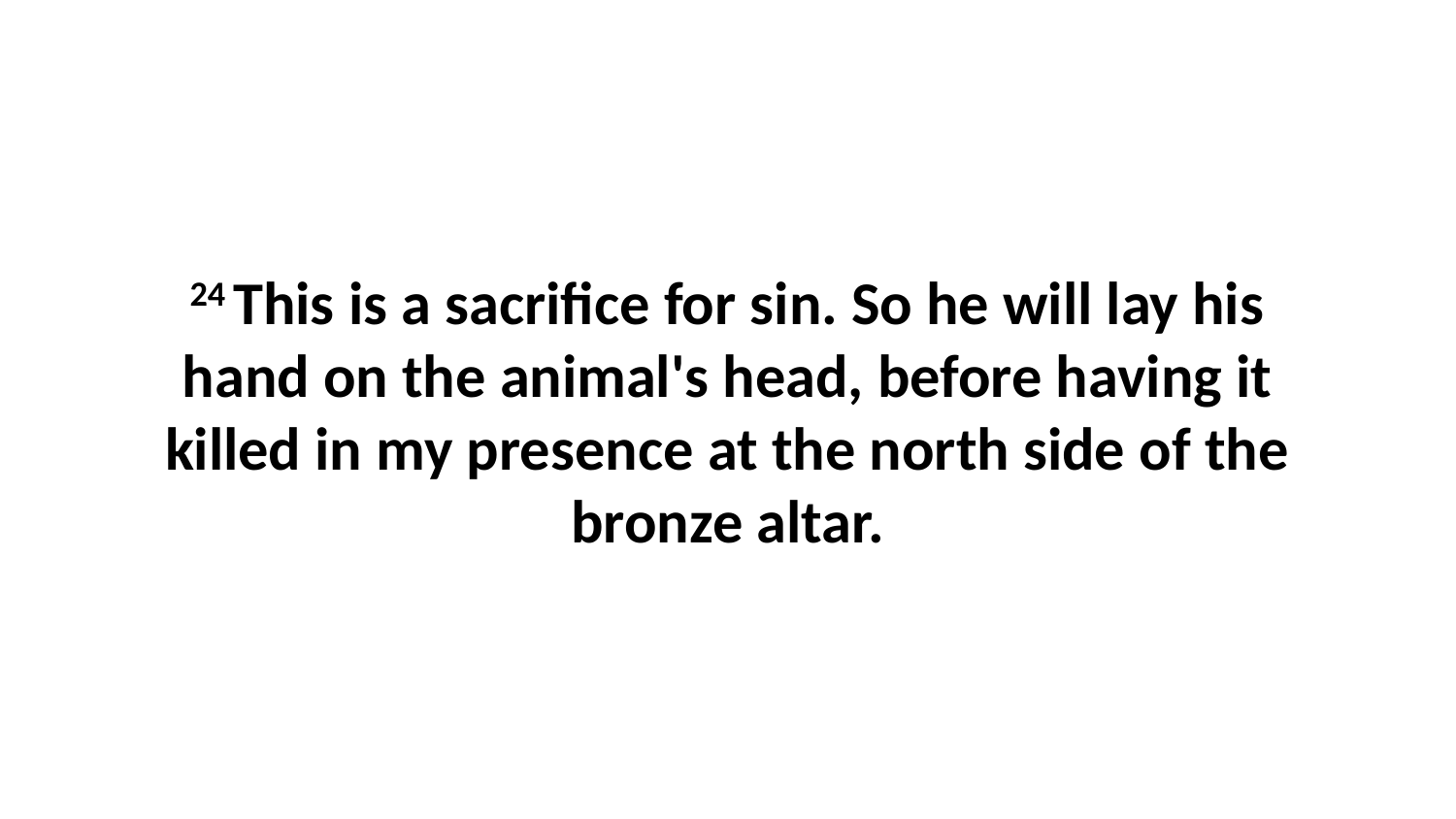

24 This is a sacrifice for sin. So he will lay his hand on the animal's head, before having it killed in my presence at the north side of the bronze altar.